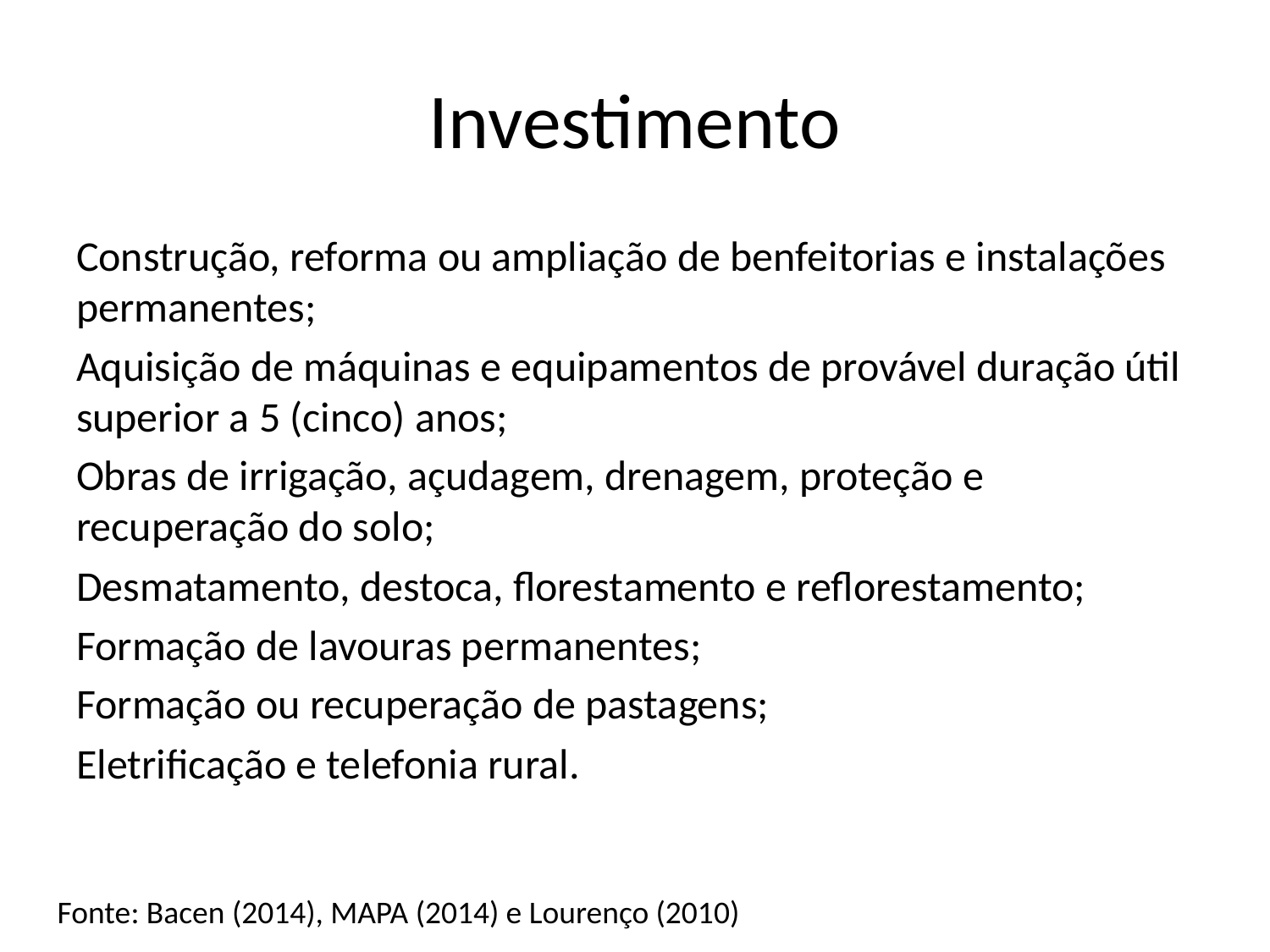

# Investimento
Construção, reforma ou ampliação de benfeitorias e instalações permanentes;
Aquisição de máquinas e equipamentos de provável duração útil superior a 5 (cinco) anos;
Obras de irrigação, açudagem, drenagem, proteção e recuperação do solo;
Desmatamento, destoca, florestamento e reflorestamento;
Formação de lavouras permanentes;
Formação ou recuperação de pastagens;
Eletrificação e telefonia rural.
Fonte: Bacen (2014), MAPA (2014) e Lourenço (2010)